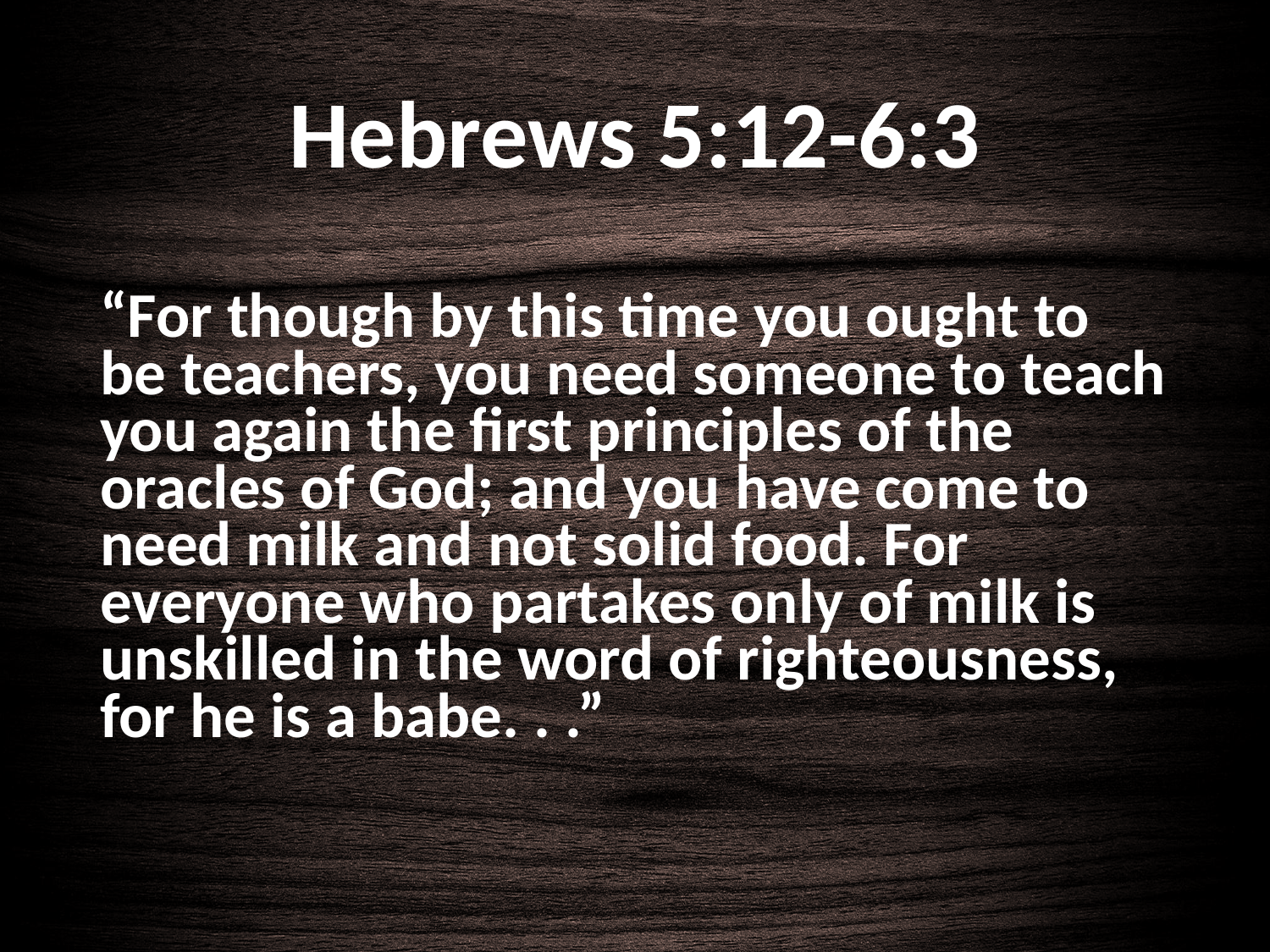

# Hebrews 5:12-6:3
“For though by this time you ought to be teachers, you need someone to teach you again the first principles of the oracles of God; and you have come to need milk and not solid food. For everyone who partakes only of milk is unskilled in the word of righteousness, for he is a babe. . .”